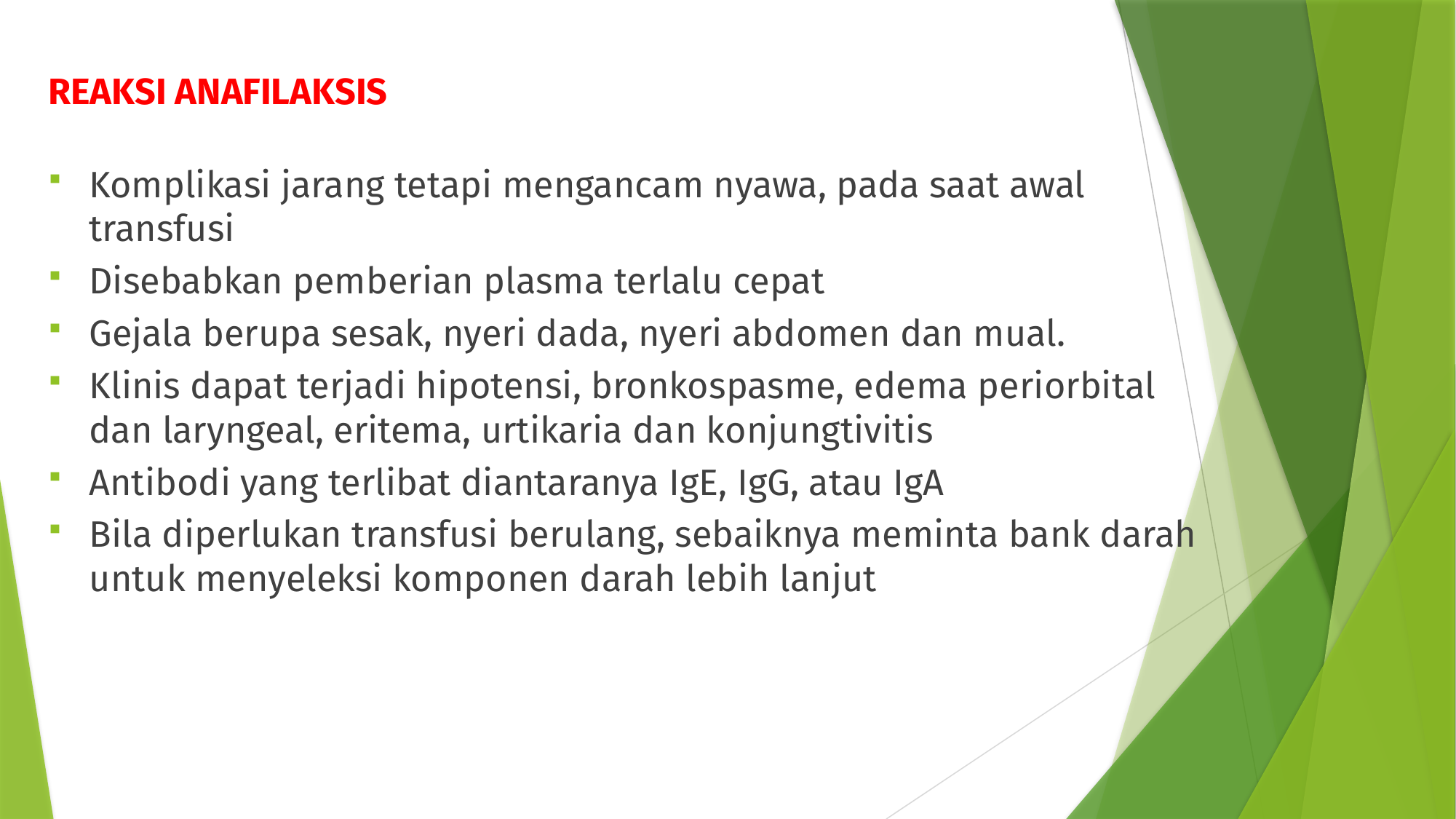

REAKSI ANAFILAKSIS

Komplikasi jarang tetapi mengancam nyawa, pada saat awal transfusi
Disebabkan pemberian plasma terlalu cepat
Gejala berupa sesak, nyeri dada, nyeri abdomen dan mual.
Klinis dapat terjadi hipotensi, bronkospasme, edema periorbital dan laryngeal, eritema, urtikaria dan konjungtivitis
Antibodi yang terlibat diantaranya IgE, IgG, atau IgA
Bila diperlukan transfusi berulang, sebaiknya meminta bank darah untuk menyeleksi komponen darah lebih lanjut